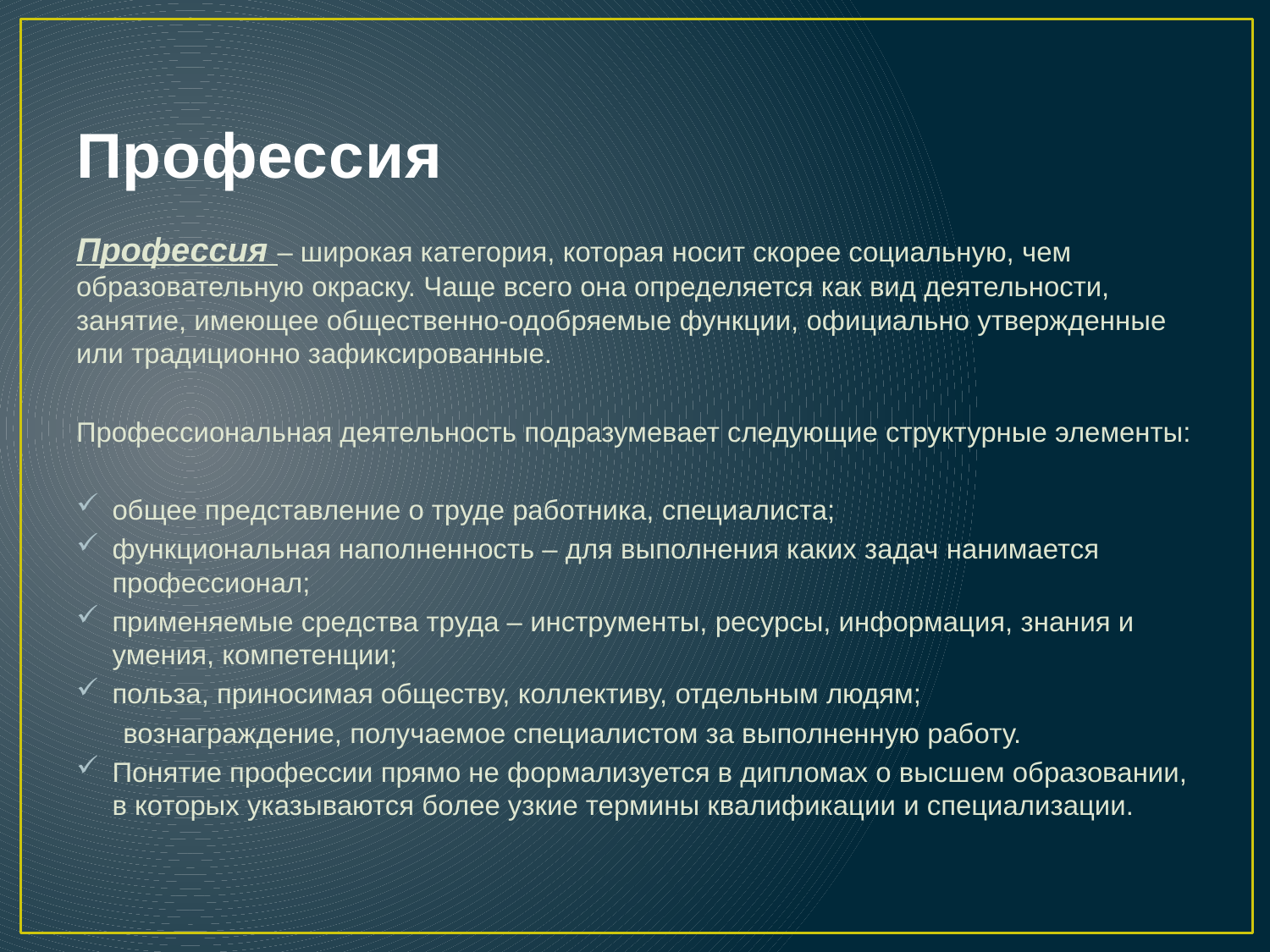

# Профессия
Профессия – широкая категория, которая носит скорее социальную, чем образовательную окраску. Чаще всего она определяется как вид деятельности, занятие, имеющее общественно-одобряемые функции, официально утвержденные или традиционно зафиксированные.

Профессиональная деятельность подразумевает следующие структурные элементы:

общее представление о труде работника, специалиста;
функциональная наполненность – для выполнения каких задач нанимается профессионал;
применяемые средства труда – инструменты, ресурсы, информация, знания и умения, компетенции;
польза, приносимая обществу, коллективу, отдельным людям;
      вознаграждение, получаемое специалистом за выполненную работу.
Понятие профессии прямо не формализуется в дипломах о высшем образовании, в которых указываются более узкие термины квалификации и специализации.